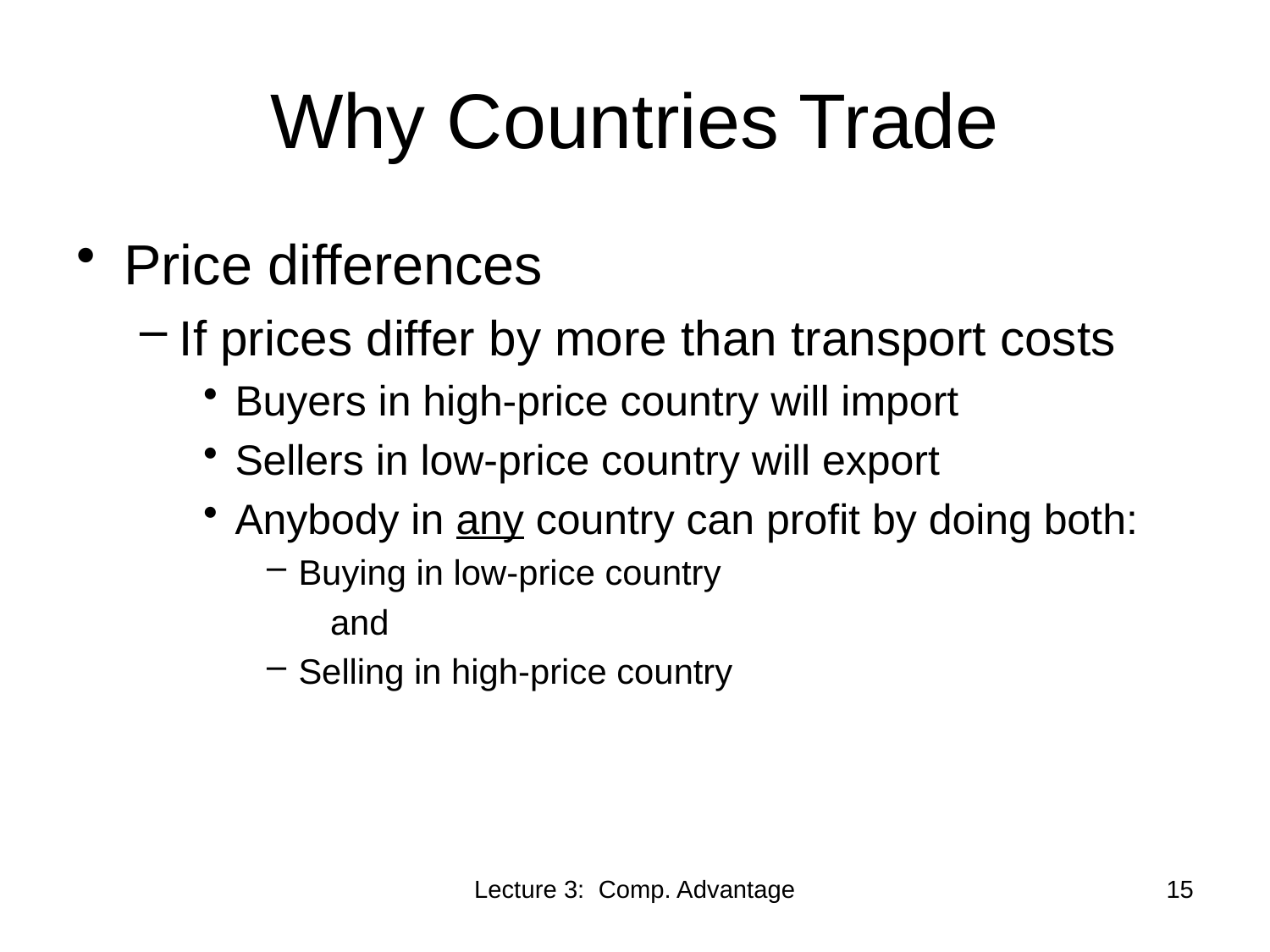

# Why Countries Trade
Price differences
If prices differ by more than transport costs
Buyers in high-price country will import
Sellers in low-price country will export
Anybody in any country can profit by doing both:
Buying in low-price country
and
Selling in high-price country
Lecture 3:  Comp. Advantage
15